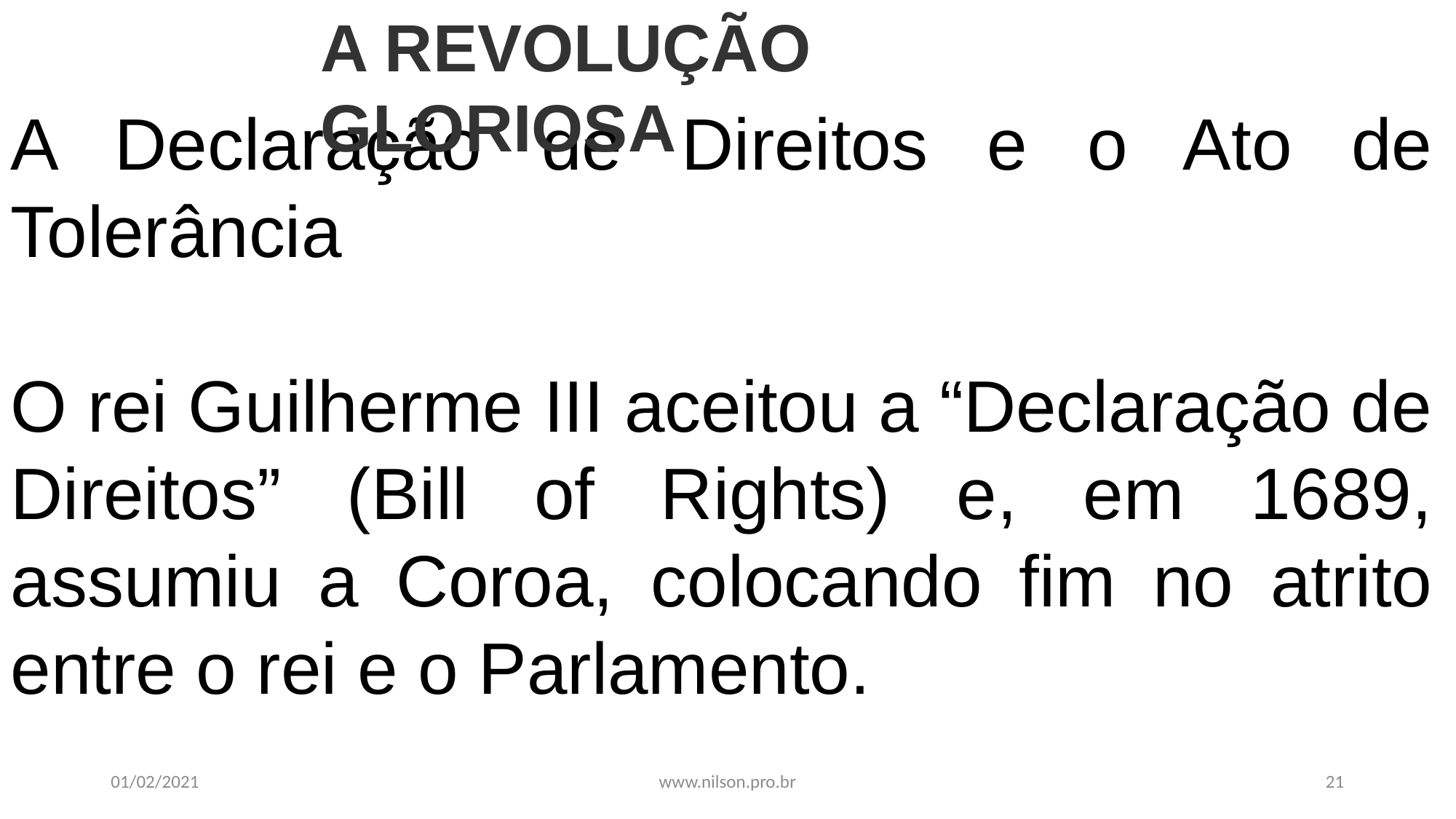

A REVOLUÇÃO GLORIOSA
A Declaração de Direitos e o Ato de Tolerância

O rei Guilherme III aceitou a “Declaração de Direitos” (Bill of Rights) e, em 1689, assumiu a Coroa, colocando fim no atrito entre o rei e o Parlamento.
01/02/2021
www.nilson.pro.br
21